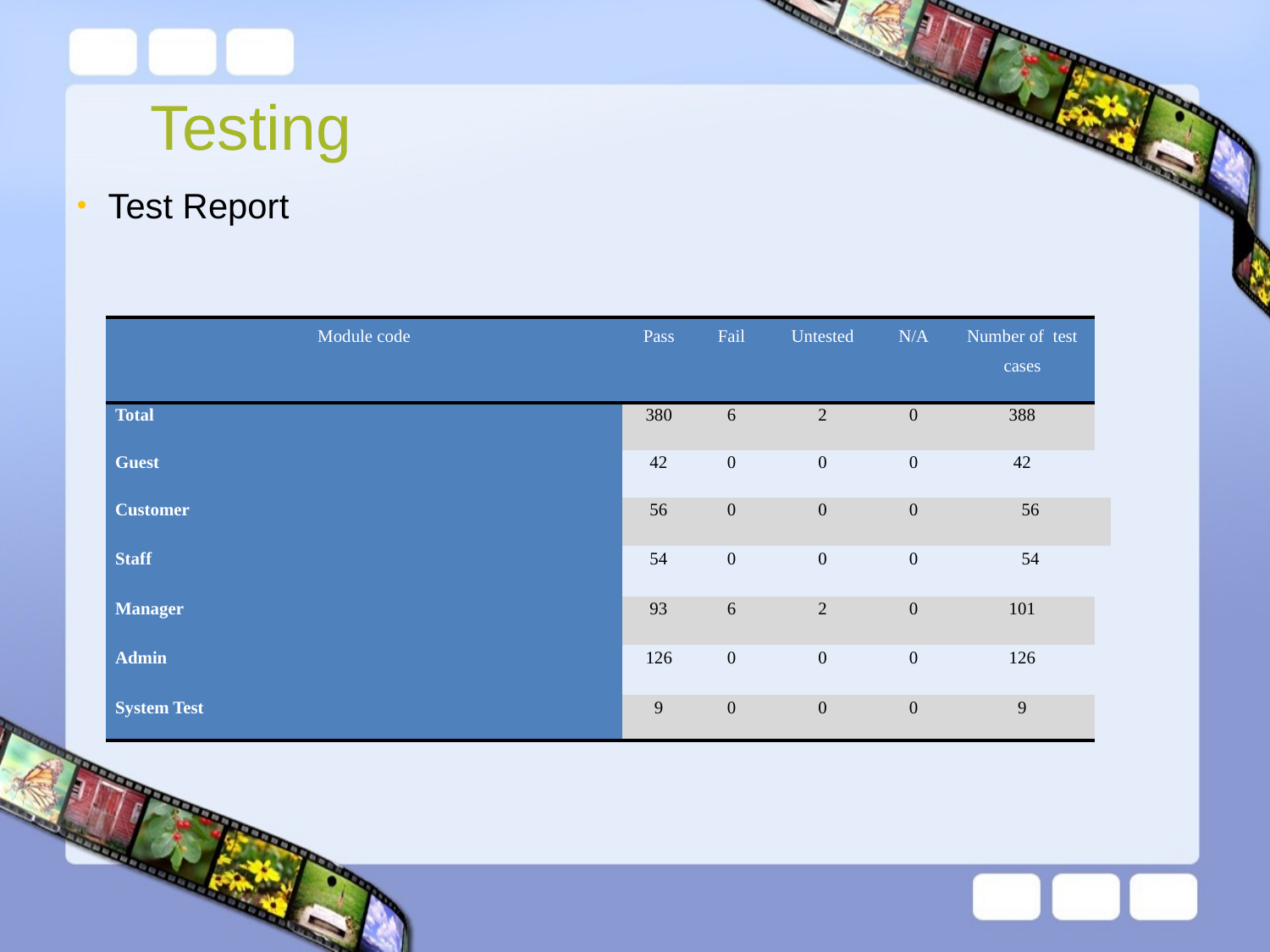

# Testing

Test Report

| Module code | Pass | Fail | Untested | N/A | Number of test cases |  |
| --- | --- | --- | --- | --- | --- | --- |
| Total | 380 | 6 | 2 | 0 | 388 |  |
| Guest | 42 | 0 | 0 | 0 | 42 |  |
| Customer | 56 | 0 | 0 | 0 | 56 |  |
| Staff | 54 | 0 | 0 | 0 | 54 |  |
| Manager | 93 | 6 | 2 | 0 | 101 |  |
| Admin | 126 | 0 | 0 | 0 | 126 |  |
| System Test | 9 | 0 | 0 | 0 | 9 |  |